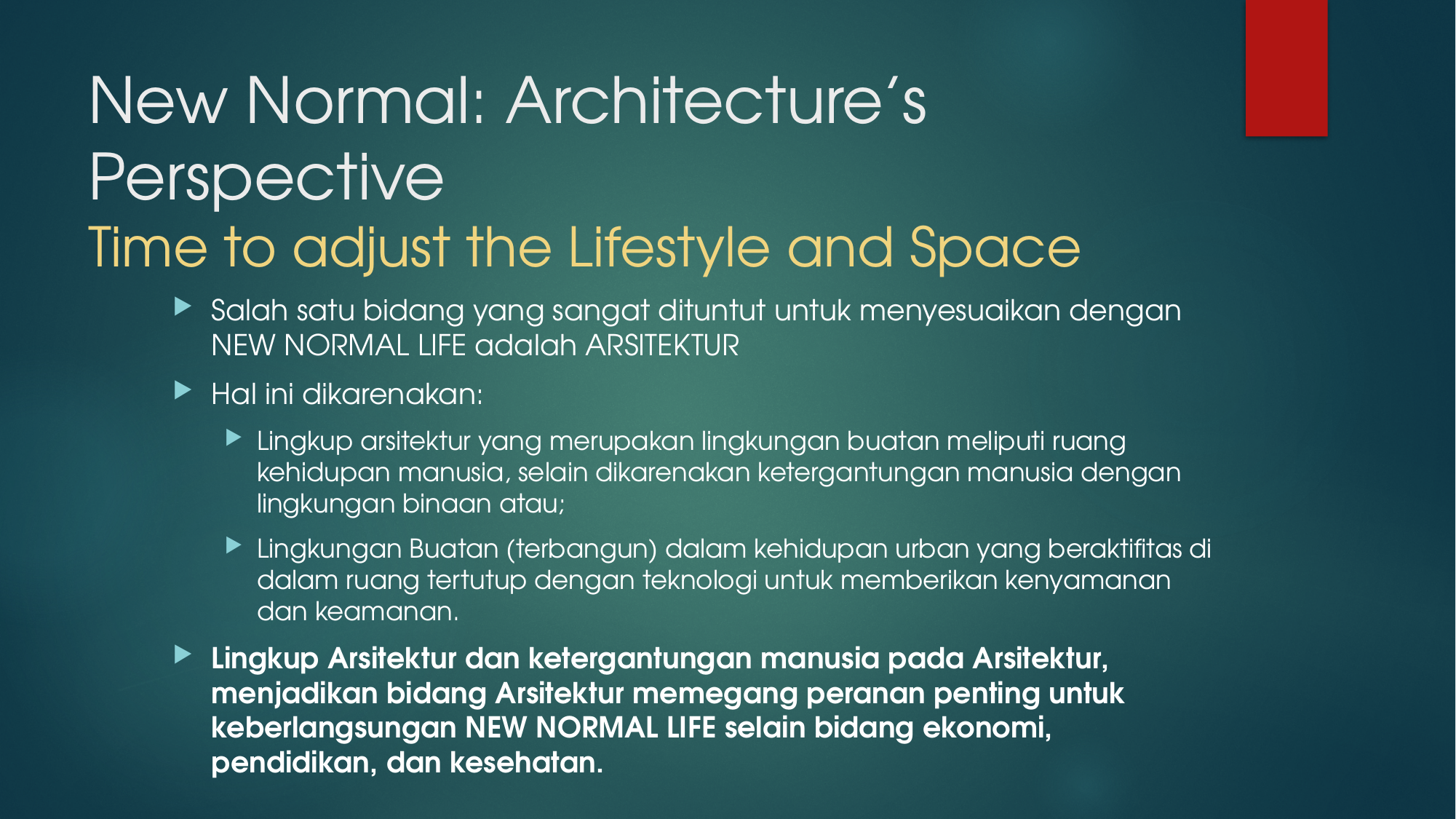

# New Normal: Architecture’s Perspective Time to adjust the Lifestyle and Space
Salah satu bidang yang sangat dituntut untuk menyesuaikan dengan NEW NORMAL LIFE adalah ARSITEKTUR
Hal ini dikarenakan:
Lingkup arsitektur yang merupakan lingkungan buatan meliputi ruang kehidupan manusia, selain dikarenakan ketergantungan manusia dengan lingkungan binaan atau;
Lingkungan Buatan (terbangun) dalam kehidupan urban yang beraktifitas di dalam ruang tertutup dengan teknologi untuk memberikan kenyamanan dan keamanan.
Lingkup Arsitektur dan ketergantungan manusia pada Arsitektur, menjadikan bidang Arsitektur memegang peranan penting untuk keberlangsungan NEW NORMAL LIFE selain bidang ekonomi, pendidikan, dan kesehatan.